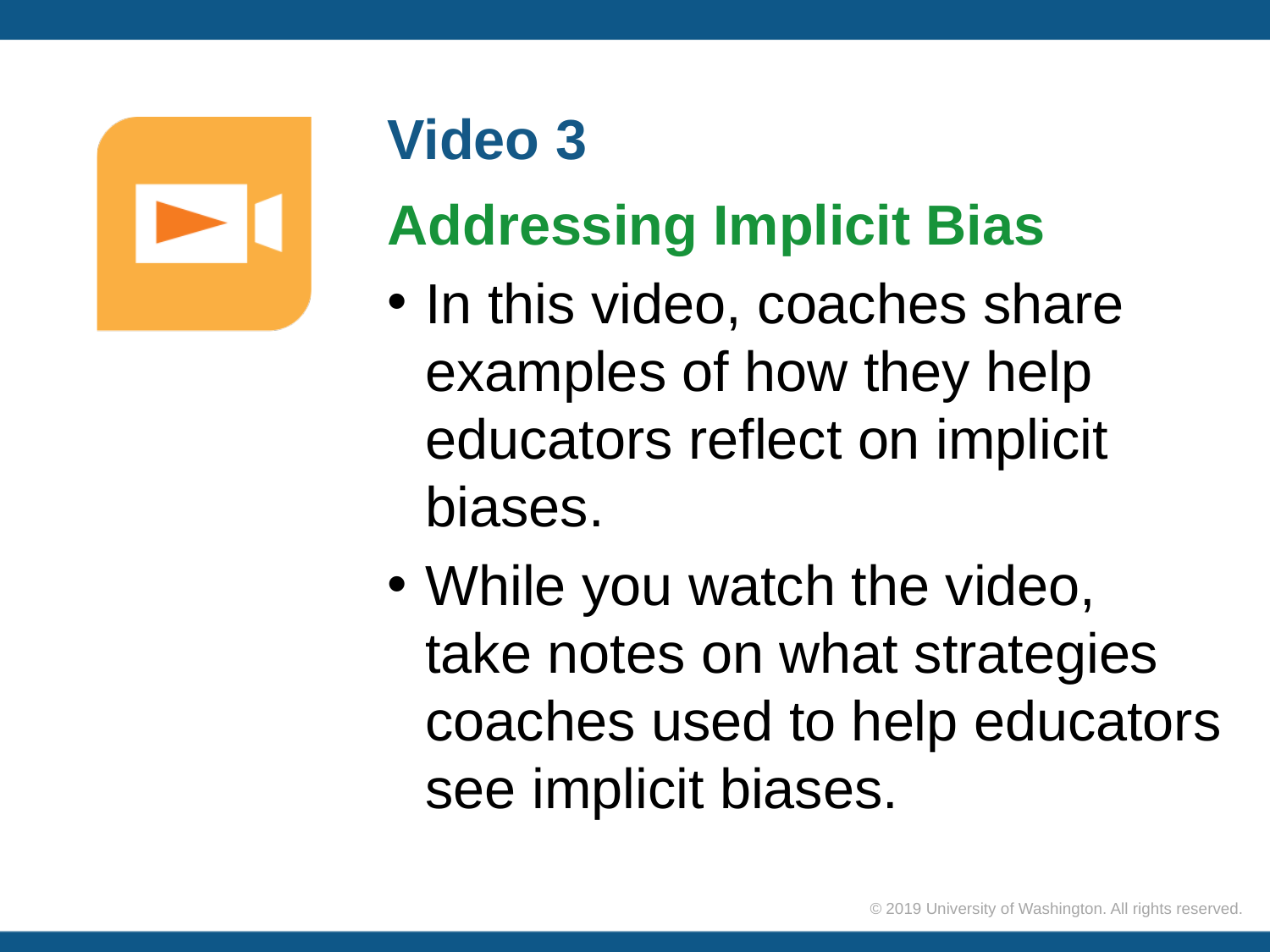

# Video 3
Addressing Implicit Bias
In this video, coaches share examples of how they help educators reflect on implicit biases.
While you watch the video,
take notes on what strategies coaches used to help educators see implicit biases.